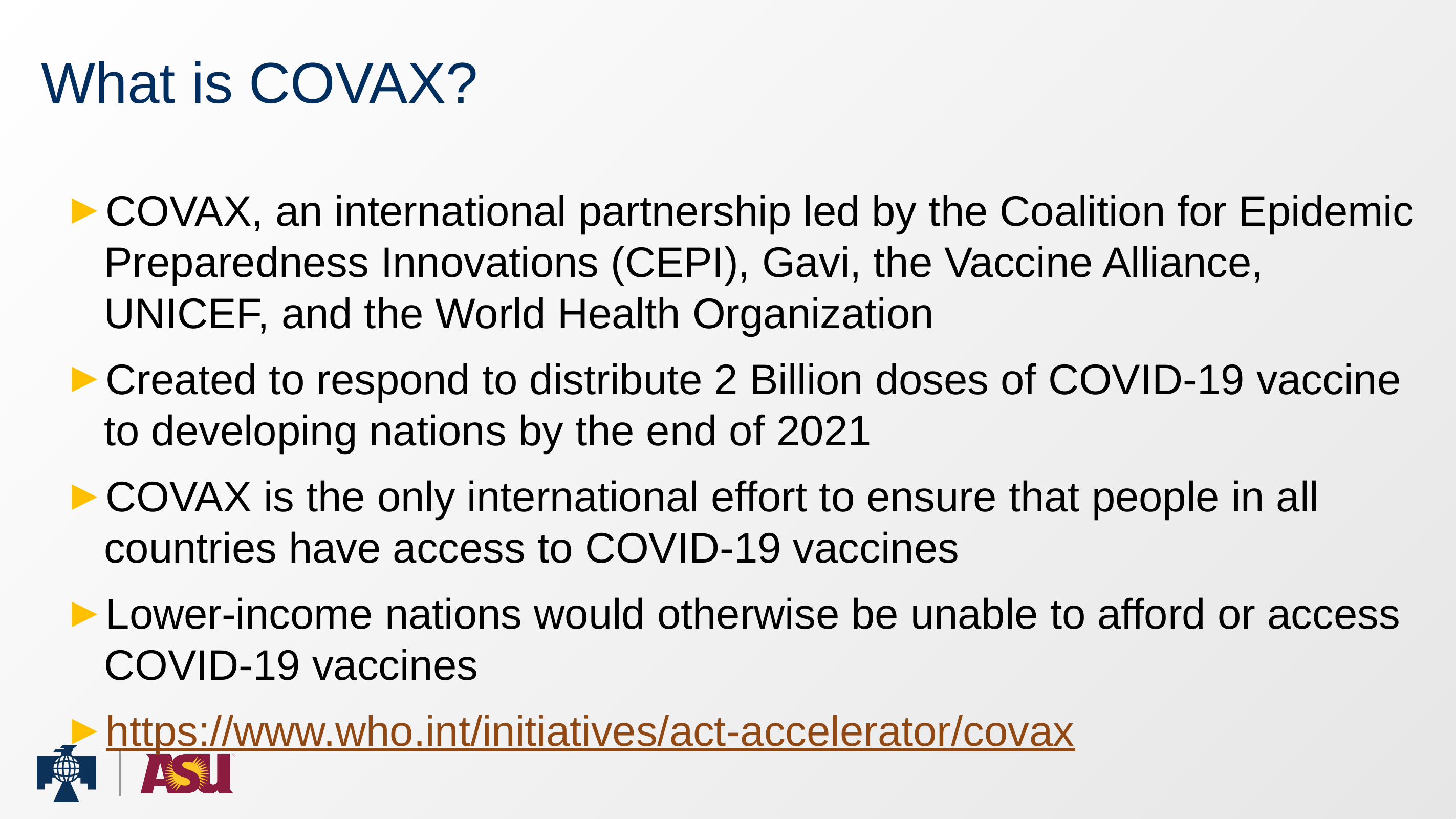

# What is COVAX?
COVAX, an international partnership led by the Coalition for Epidemic Preparedness Innovations (CEPI), Gavi, the Vaccine Alliance, UNICEF, and the World Health Organization
Created to respond to distribute 2 Billion doses of COVID-19 vaccine to developing nations by the end of 2021
COVAX is the only international effort to ensure that people in all countries have access to COVID-19 vaccines
Lower-income nations would otherwise be unable to afford or access COVID-19 vaccines
https://www.who.int/initiatives/act-accelerator/covax